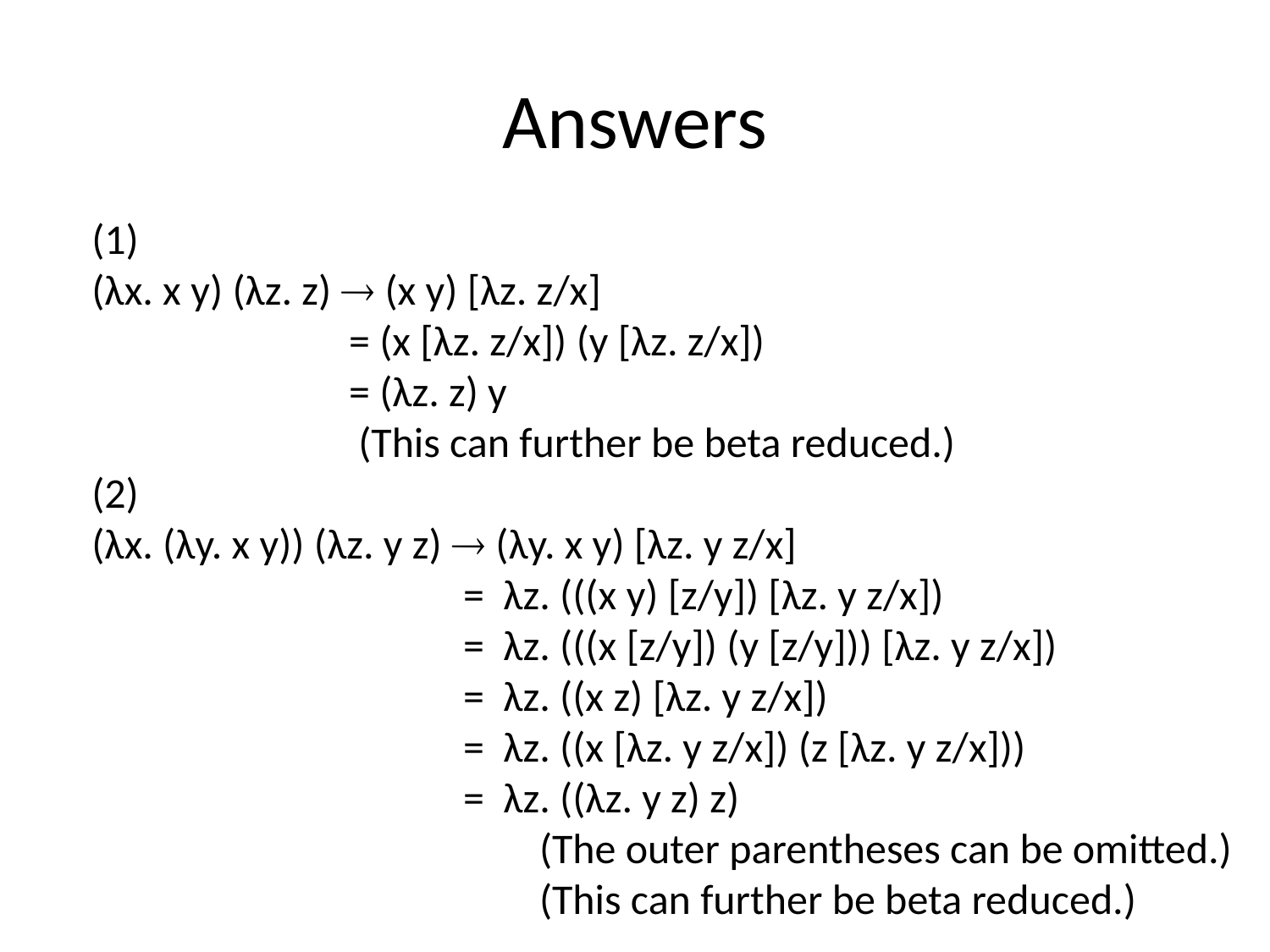

Answers
(1)
(λx. x y) (λz. z) → (x y) [λz. z/x]
                           = (x [λz. z/x]) (y [λz. z/x])
                           = (λz. z) y
                            (This can further be beta reduced.)
(2)
(λx. (λy. x y)) (λz. y z) → (λy. x y) [λz. y z/x]
                                       =  λz. (((x y) [z/y]) [λz. y z/x])
                                       =  λz. (((x [z/y]) (y [z/y])) [λz. y z/x])
                                       =  λz. ((x z) [λz. y z/x])
                                       =  λz. ((x [λz. y z/x]) (z [λz. y z/x]))
                                       =  λz. ((λz. y z) z)
                                               (The outer parentheses can be omitted.)
                                               (This can further be beta reduced.)